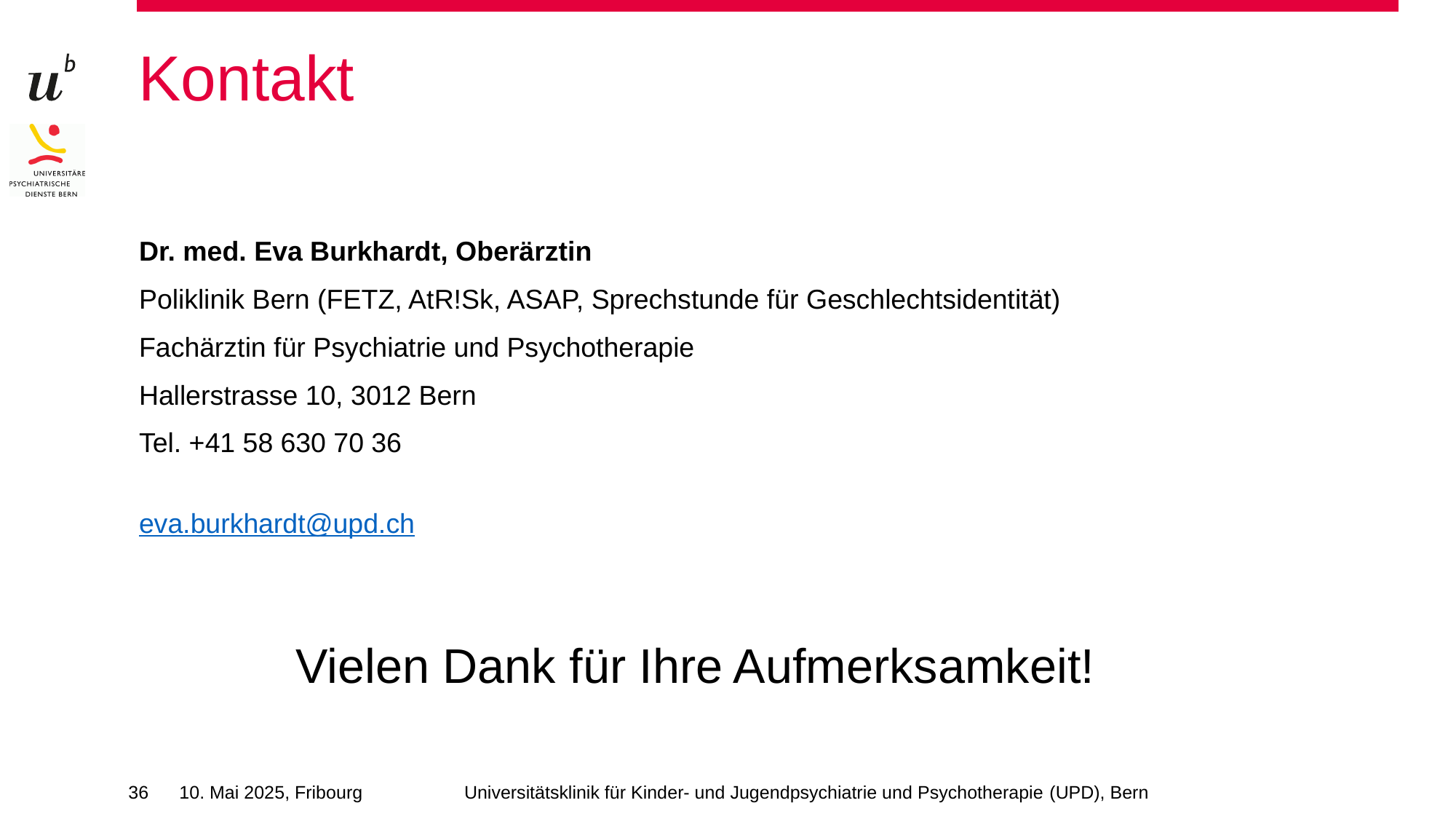

# Kontakt
Dr. med. Eva Burkhardt, Oberärztin
Poliklinik Bern (FETZ, AtR!Sk, ASAP, Sprechstunde für Geschlechtsidentität)
Fachärztin für Psychiatrie und Psychotherapie
Hallerstrasse 10, 3012 Bern
Tel. +41 58 630 70 36
eva.burkhardt@upd.ch
Vielen Dank für Ihre Aufmerksamkeit!
36
10. Mai 2025, Fribourg
Universitätsklinik für Kinder- und Jugendpsychiatrie und Psychotherapie (UPD), Bern